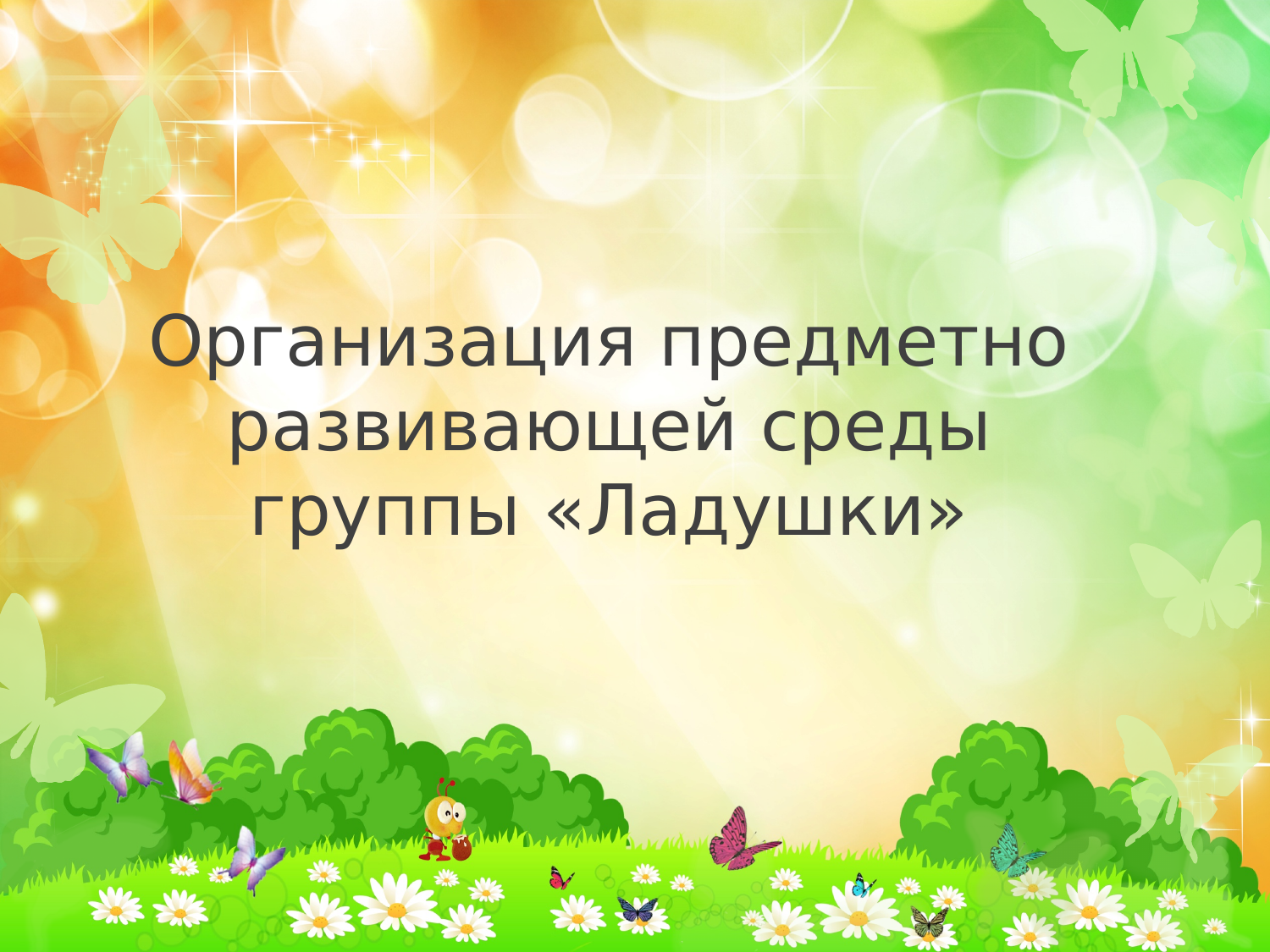

# Организация предметно развивающей среды группы «Ладушки»